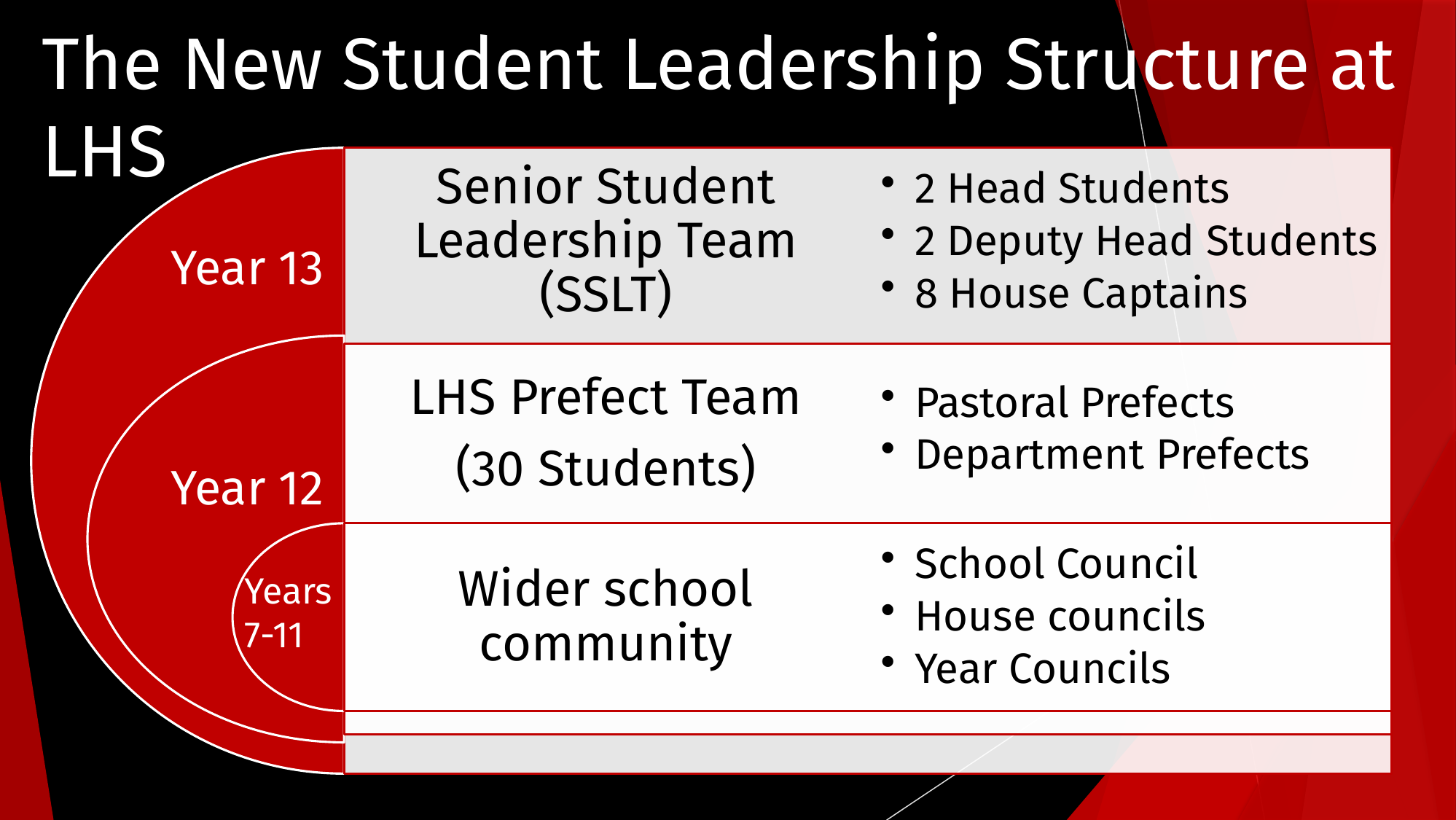

# The New Student Leadership Structure at LHS
Senior Student Leadership Team (SSLT)
LHS Prefect Team
(30 Students)
Wider school community
2 Head Students
2 Deputy Head Students
8 House Captains
Pastoral Prefects
Department Prefects
School Council
House councils
Year Councils
Year 13
Year 12
Years 7-11